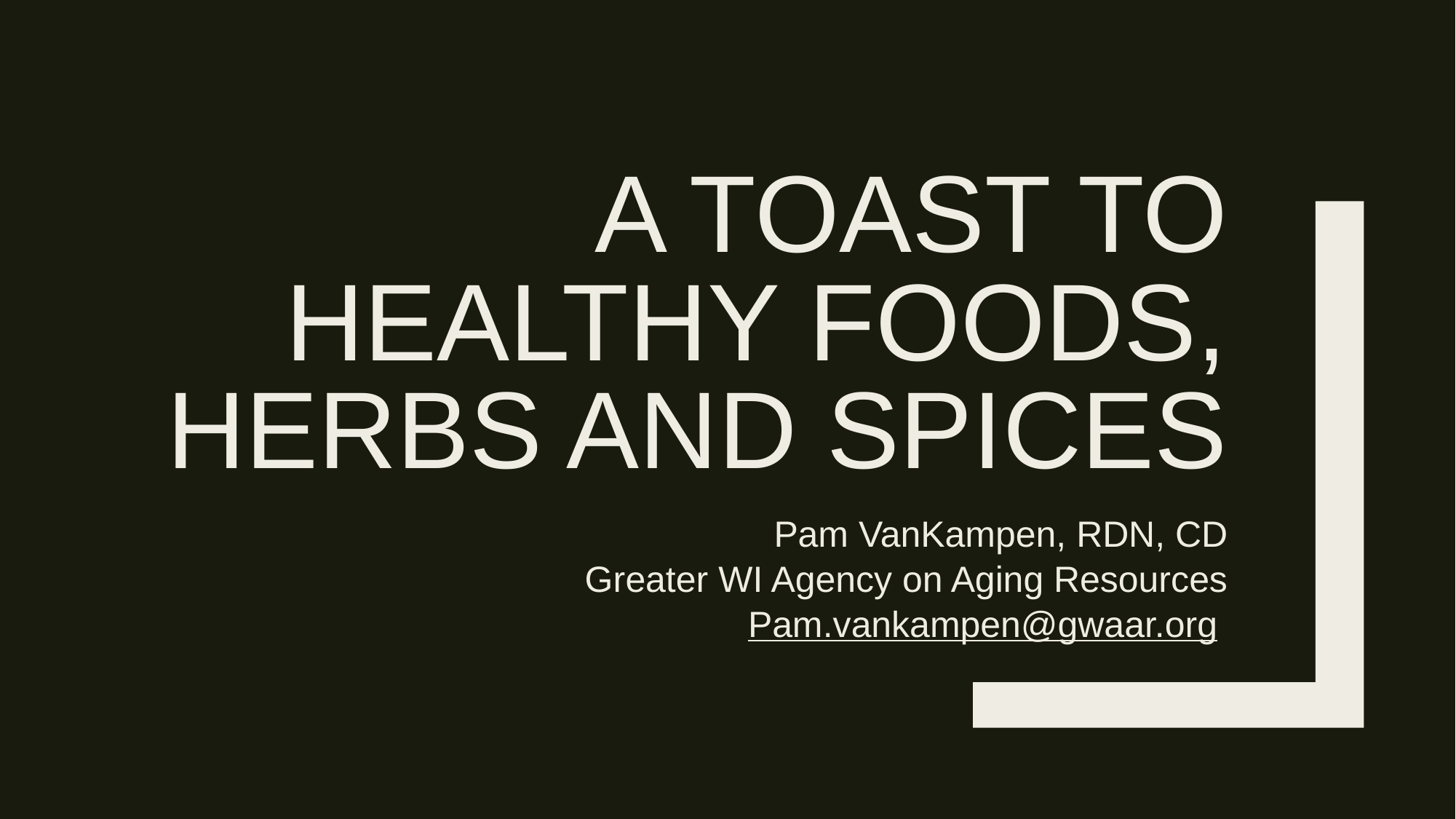

# A toast to healthy foods, Herbs and spices
Pam VanKampen, RDN, CD
Greater WI Agency on Aging Resources
Pam.vankampen@gwaar.org